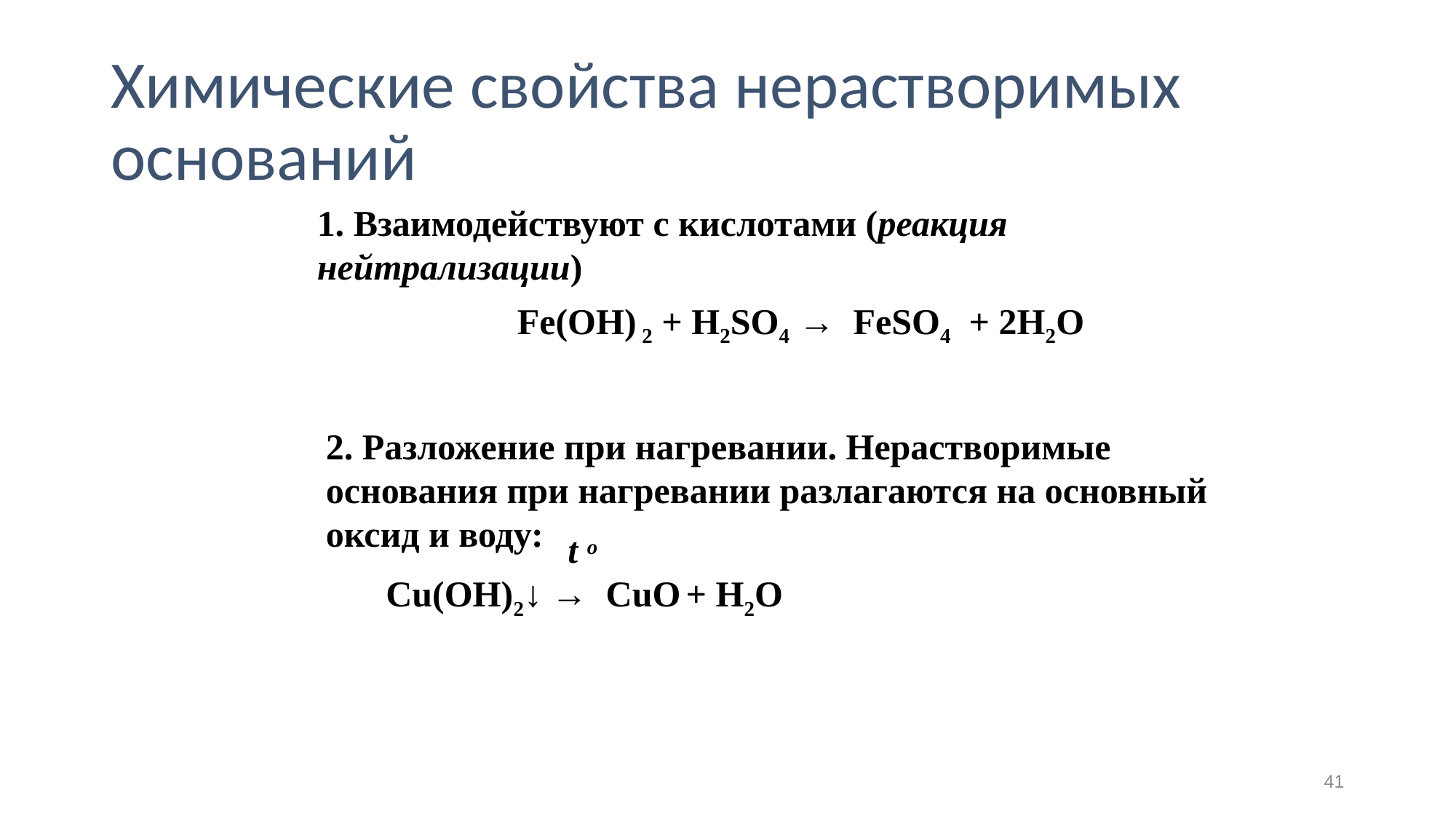

# Химические свойства нерастворимых оснований
1. Взаимодействуют с кислотами (реакция нейтрализации)
                      Fe(OH) 2 + H2SO4 →  FeSO4  + 2H2O
2. Разложение при нагревании. Нерастворимые основания при нагревании разлагаются на основный оксид и воду:
                    t o
Cu(OH)2↓ →  CuO + H2O
41